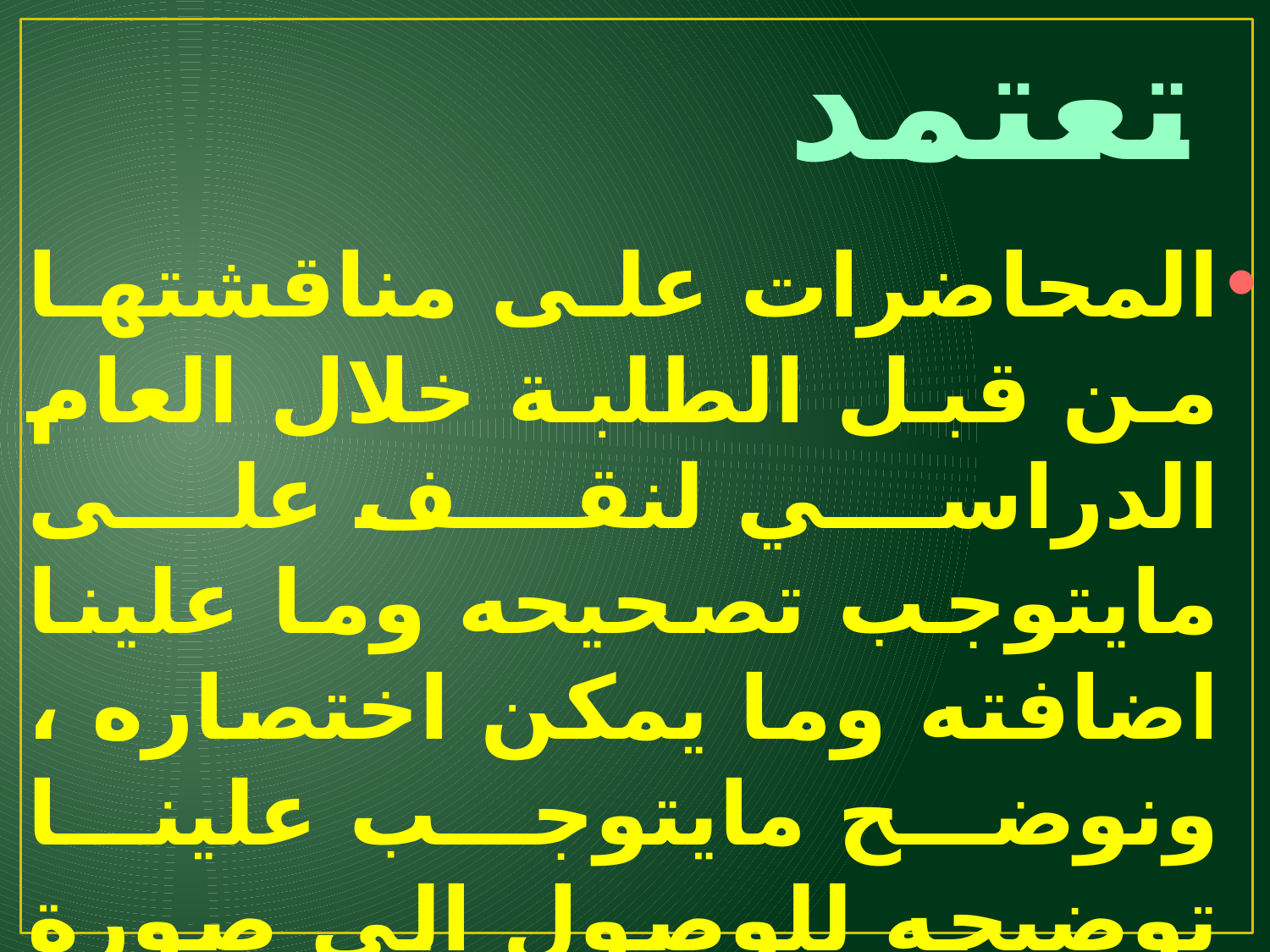

# تعتمد
المحاضرات على مناقشتها من قبل الطلبة خلال العام الدراسي لنقف على مايتوجب تصحيحه وما علينا اضافته وما يمكن اختصاره ، ونوضح مايتوجب علينا توضيحه للوصول الى صورة افضل للمحاضرات في عامها القادم